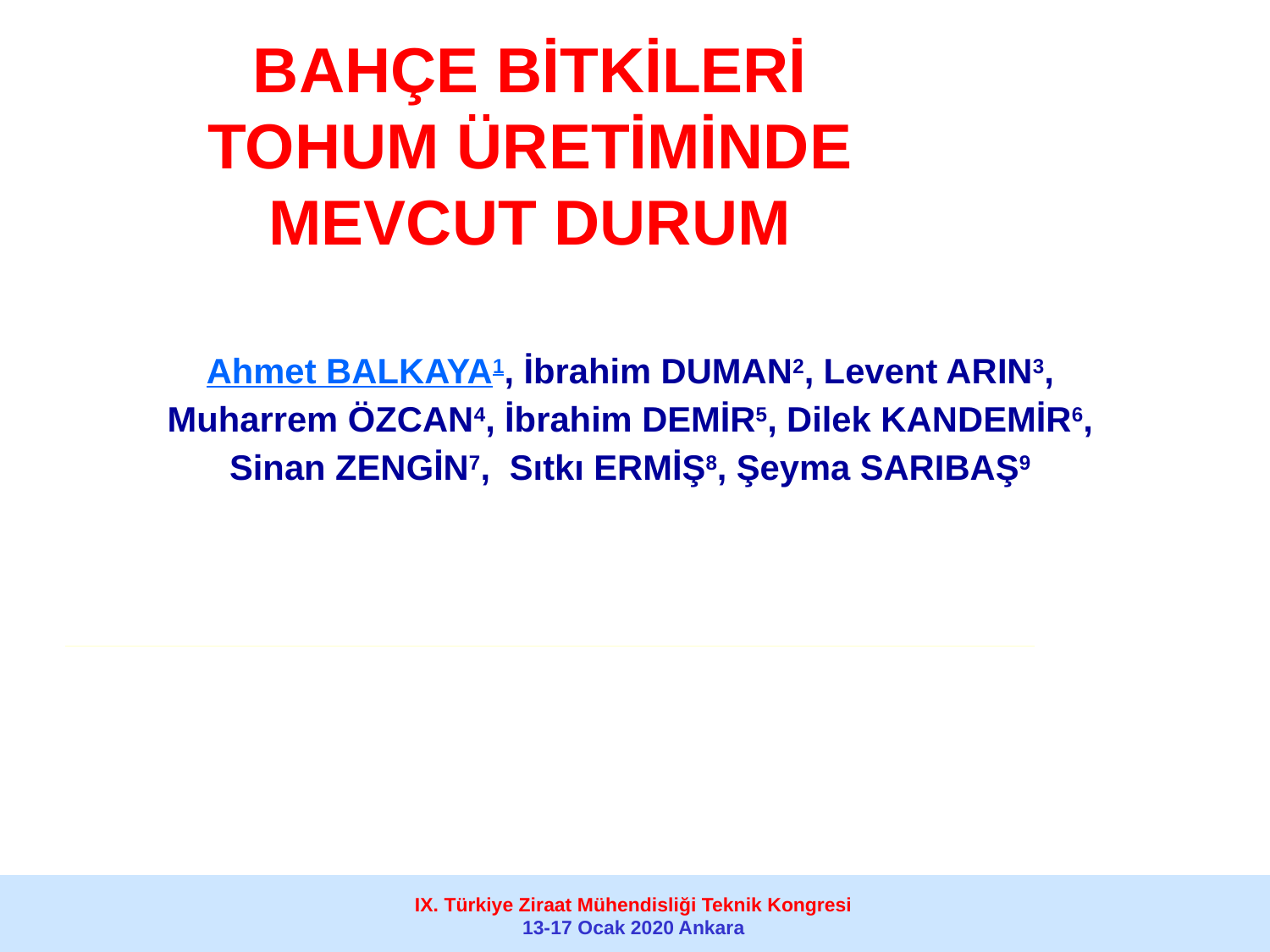

BAHÇE BİTKİLERİ
TOHUM ÜRETİMİNDE
MEVCUT DURUM

Ahmet BALKAYA1, İbrahim DUMAN2, Levent ARIN3,
Muharrem ÖZCAN4, İbrahim DEMİR5, Dilek KANDEMİR6,
Sinan ZENGİN7,  Sıtkı ERMİŞ8, Şeyma SARIBAŞ9
IX. Türkiye Ziraat Mühendisliği Teknik Kongresi
13-17 Ocak 2020 Ankara